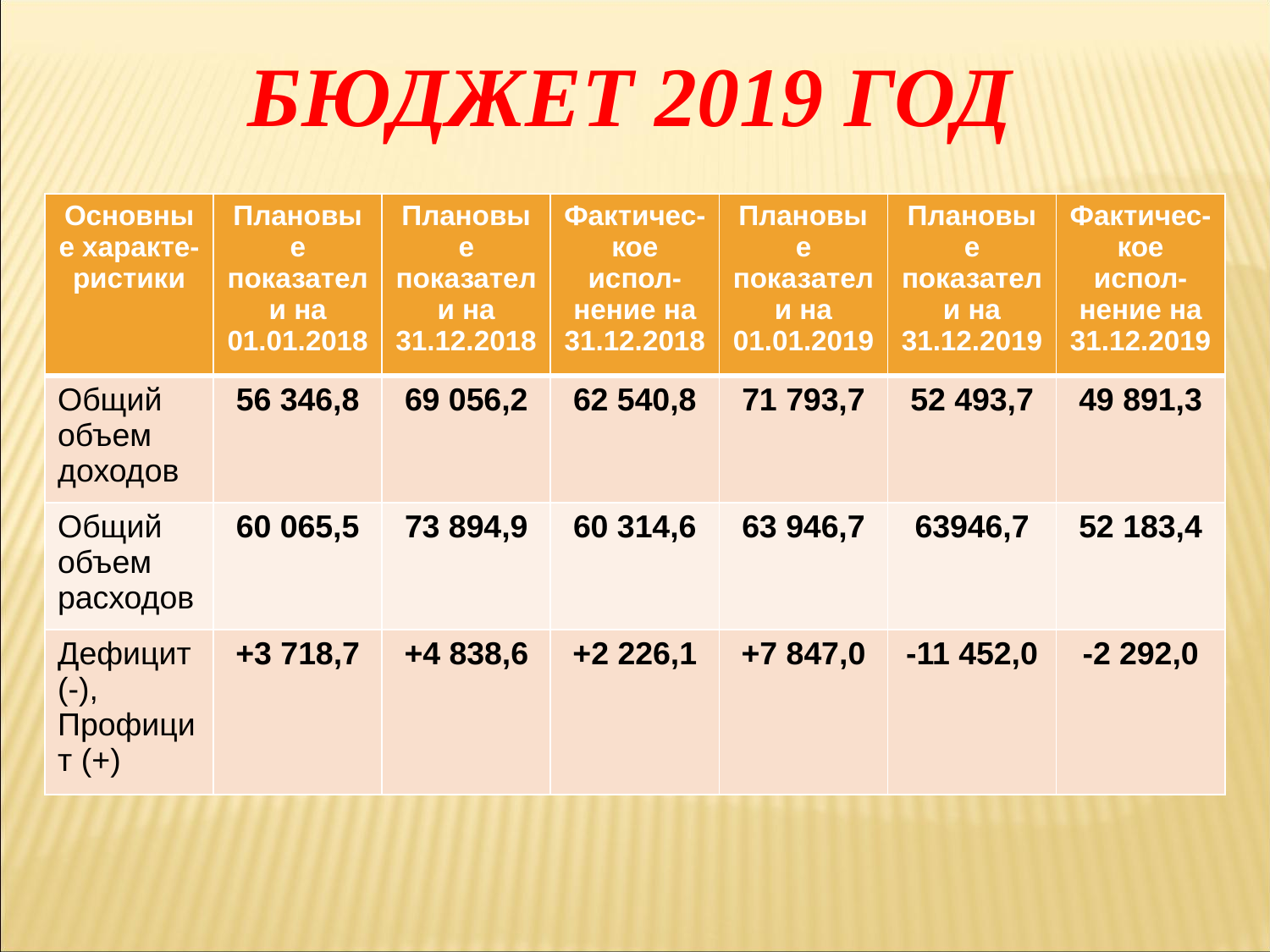

БЮДЖЕТ 2019 ГОД
| Основные характе-ристики | Плановые показатели на 01.01.2018 | Плановые показатели на 31.12.2018 | Фактичес-кое испол-нение на 31.12.2018 | Плановые показатели на 01.01.2019 | Плановые показатели на 31.12.2019 | Фактичес-кое испол-нение на 31.12.2019 |
| --- | --- | --- | --- | --- | --- | --- |
| Общий объем доходов | 56 346,8 | 69 056,2 | 62 540,8 | 71 793,7 | 52 493,7 | 49 891,3 |
| Общий объем расходов | 60 065,5 | 73 894,9 | 60 314,6 | 63 946,7 | 63946,7 | 52 183,4 |
| Дефицит (-), Профицит (+) | +3 718,7 | +4 838,6 | +2 226,1 | +7 847,0 | -11 452,0 | -2 292,0 |